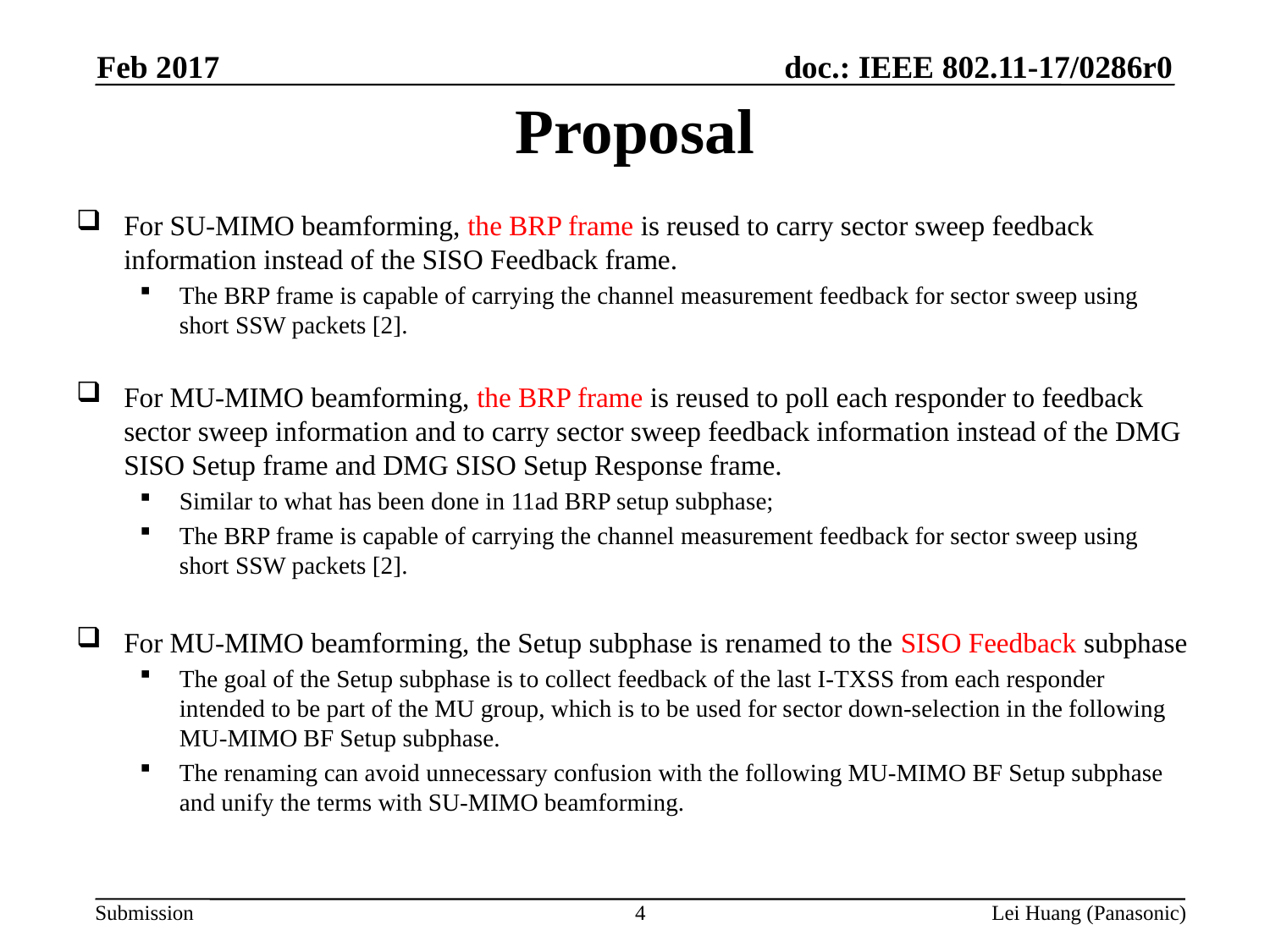

Feb 2017
# Proposal
For SU-MIMO beamforming, the BRP frame is reused to carry sector sweep feedback information instead of the SISO Feedback frame.
The BRP frame is capable of carrying the channel measurement feedback for sector sweep using short SSW packets [2].

For MU-MIMO beamforming, the BRP frame is reused to poll each responder to feedback sector sweep information and to carry sector sweep feedback information instead of the DMG SISO Setup frame and DMG SISO Setup Response frame.
Similar to what has been done in 11ad BRP setup subphase;
The BRP frame is capable of carrying the channel measurement feedback for sector sweep using short SSW packets [2].

For MU-MIMO beamforming, the Setup subphase is renamed to the SISO Feedback subphase
The goal of the Setup subphase is to collect feedback of the last I-TXSS from each responder intended to be part of the MU group, which is to be used for sector down-selection in the following MU-MIMO BF Setup subphase.
The renaming can avoid unnecessary confusion with the following MU-MIMO BF Setup subphase and unify the terms with SU-MIMO beamforming.
4
Lei Huang (Panasonic)